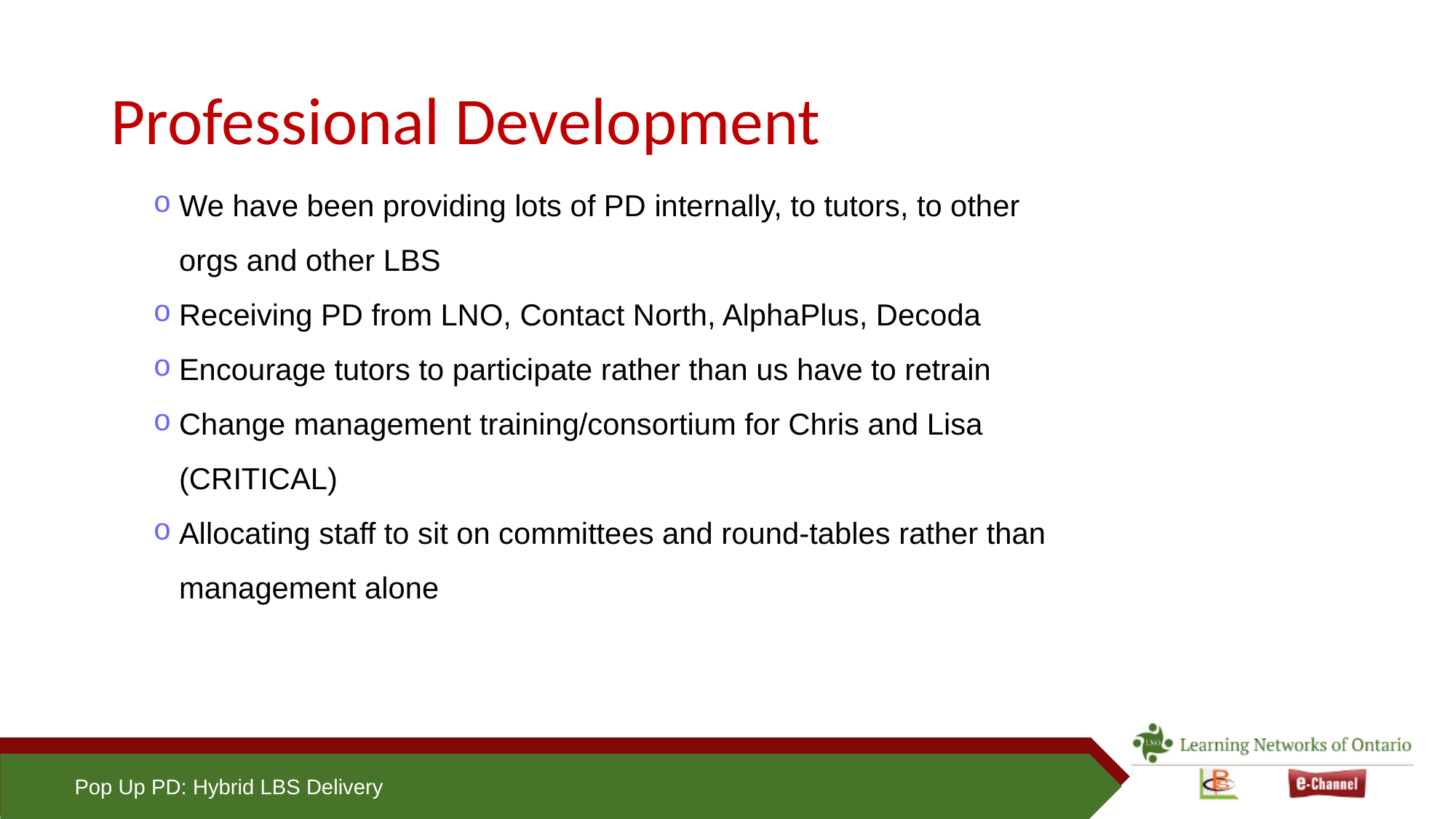

# Professional Development
We have been providing lots of PD internally, to tutors, to other orgs and other LBS
Receiving PD from LNO, Contact North, AlphaPlus, Decoda
Encourage tutors to participate rather than us have to retrain
Change management training/consortium for Chris and Lisa (CRITICAL)
Allocating staff to sit on committees and round-tables rather than management alone